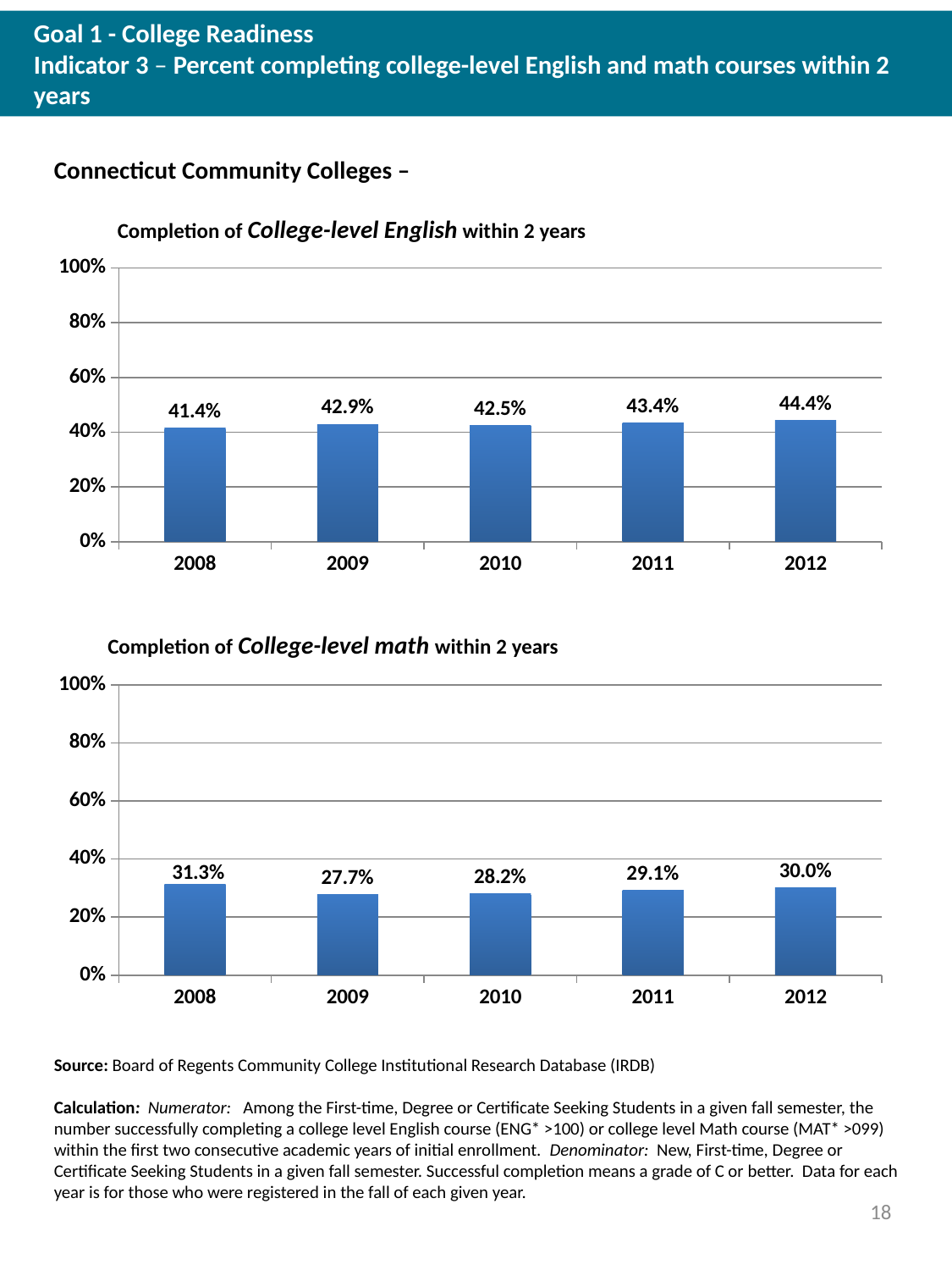

# Goal 1 - College Readiness Indicator 3 – Percent completing college-level English and math courses within 2 years
Connecticut Community Colleges –

Completion of College-level English within 2 years

### Chart

| Category | CCC Total |
|---|---|
| 2008 | 0.4139663153747661 |
| 2009 | 0.42876662415740574 |
| 2010 | 0.42473263233575986 |
| 2011 | 0.43392008941044985 |
| 2012 | 0.4441900924823734 |
Completion of College-level math within 2 years

### Chart

| Category | CCC Total |
|---|---|
| 2008 | 0.3133064118979612 |
| 2009 | 0.27700856257970485 |
| 2010 | 0.28156735867709176 |
| 2011 | 0.2914221849678681 |
| 2012 | 0.29969782986905963 |
Source: Board of Regents Community College Institutional Research Database (IRDB)

Calculation:  Numerator:   Among the First-time, Degree or Certificate Seeking Students in a given fall semester, the number successfully completing a college level English course (ENG* >100) or college level Math course (MAT* >099) within the first two consecutive academic years of initial enrollment.  Denominator:  New, First-time, Degree or Certificate Seeking Students in a given fall semester. Successful completion means a grade of C or better.  Data for each year is for those who were registered in the fall of each given year.
18